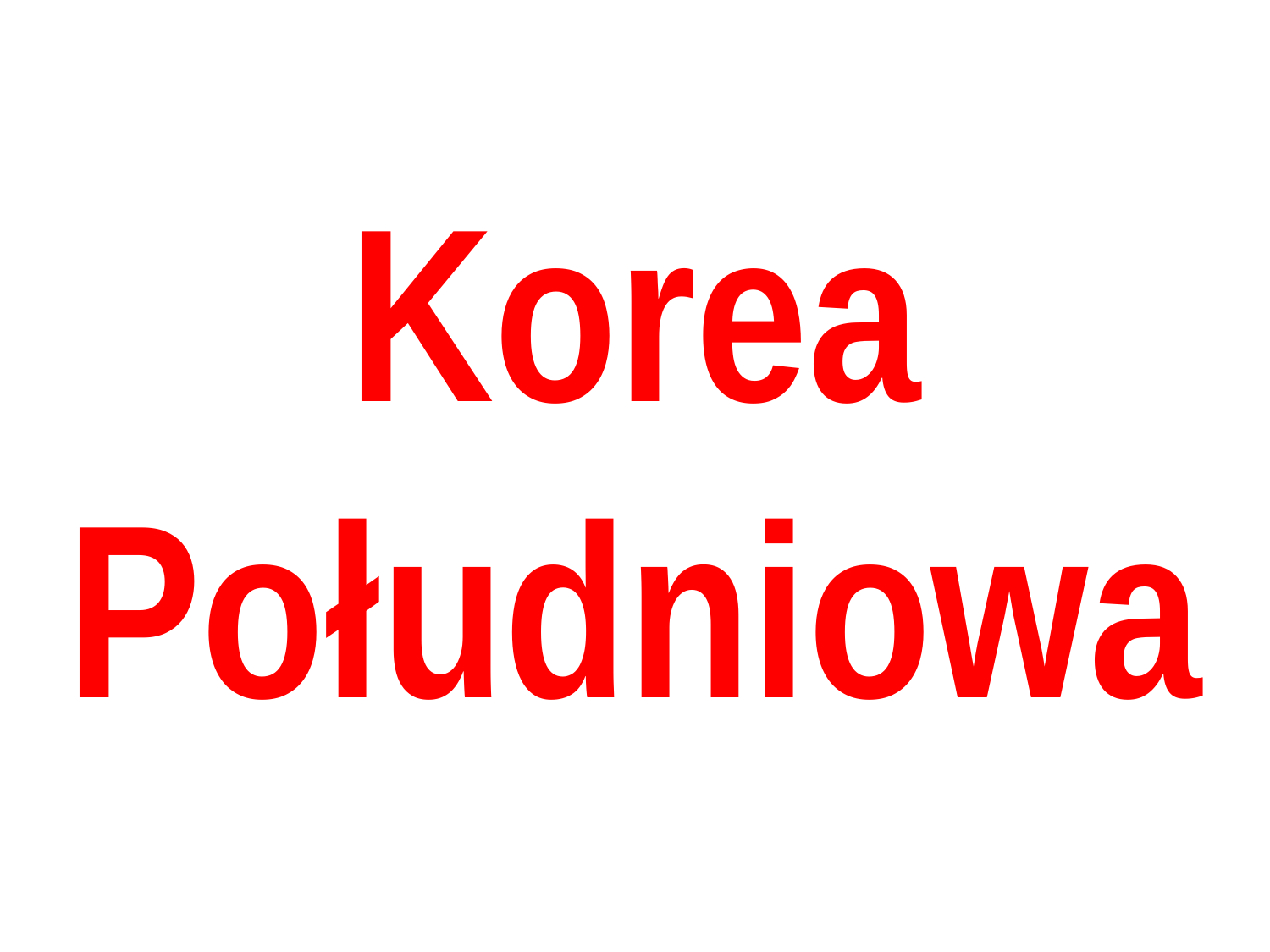

# Korea Południowa
|  |
| --- |